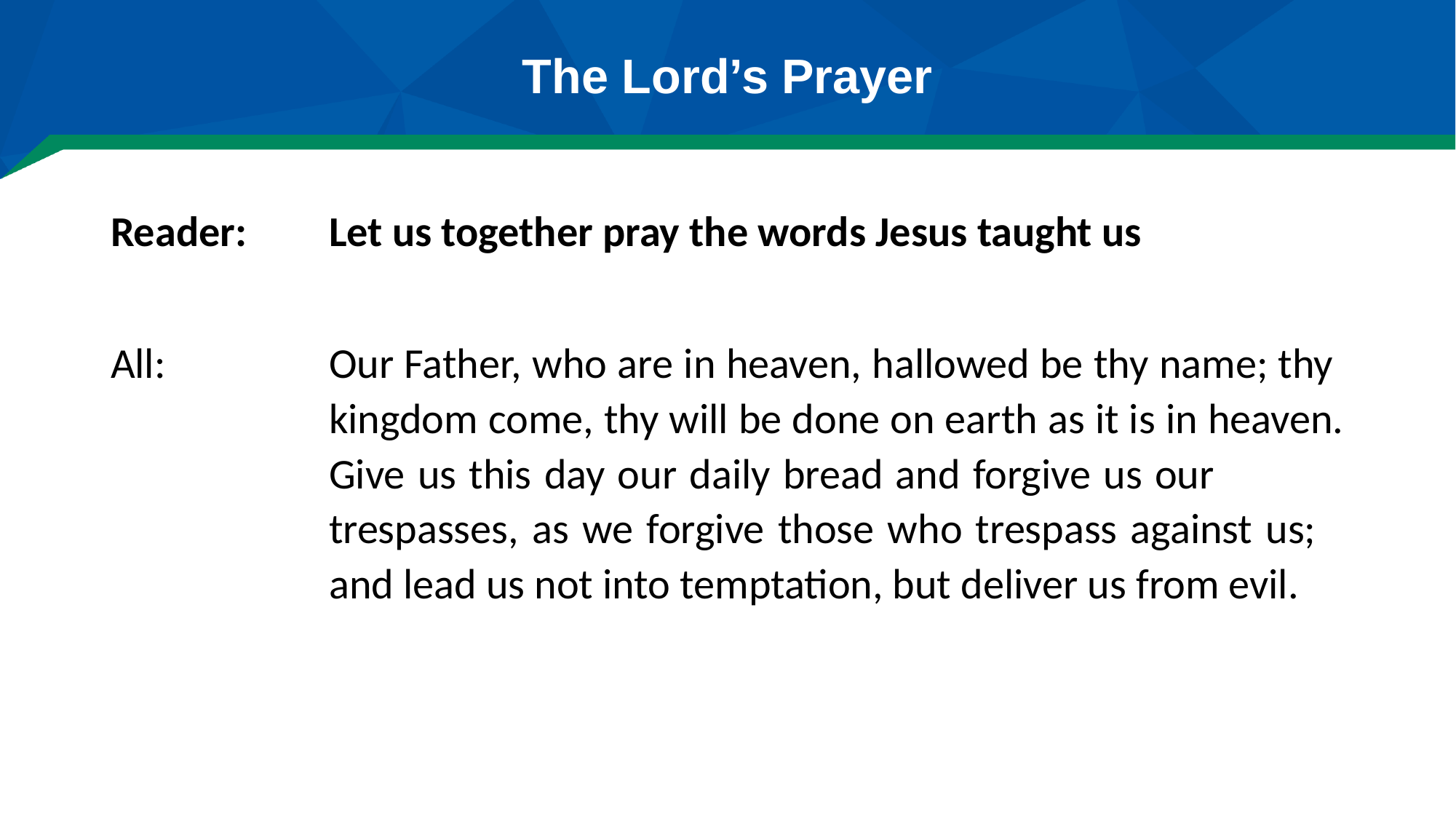

# The Lord’s Prayer
Reader: 	Let us together pray the words Jesus taught us

All:		Our Father, who are in heaven, hallowed be thy name; thy  		kingdom come, thy will be done on earth as it is in heaven.
		Give us this day our daily bread and forgive us our 				trespasses, as we forgive those who trespass against us; 			and lead us not into temptation, but deliver us from evil.